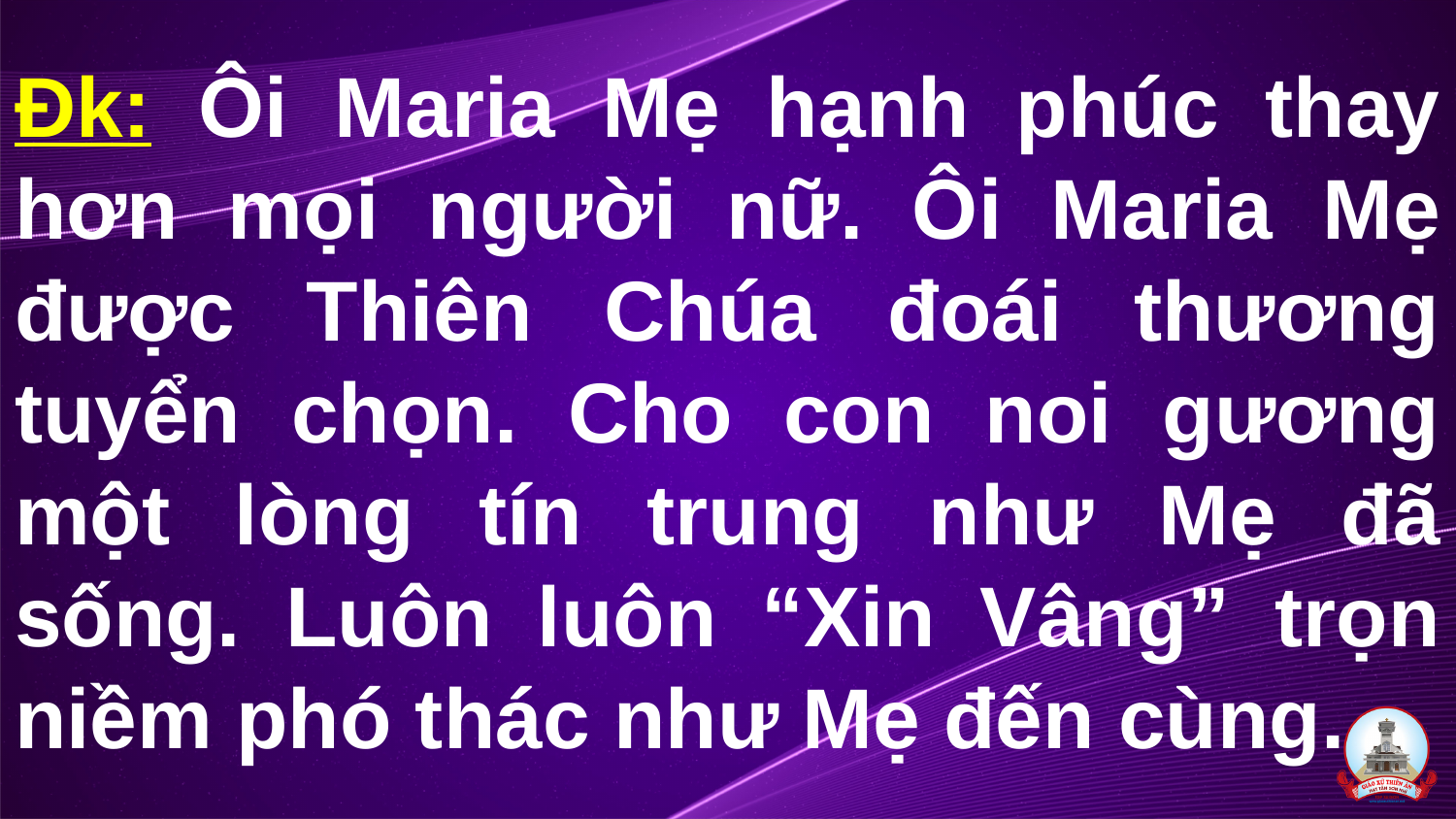

# Đk: Ôi Maria Mẹ hạnh phúc thay hơn mọi người nữ. Ôi Maria Mẹ được Thiên Chúa đoái thương tuyển chọn. Cho con noi gương một lòng tín trung như Mẹ đã sống. Luôn luôn “Xin Vâng” trọn niềm phó thác như Mẹ đến cùng.